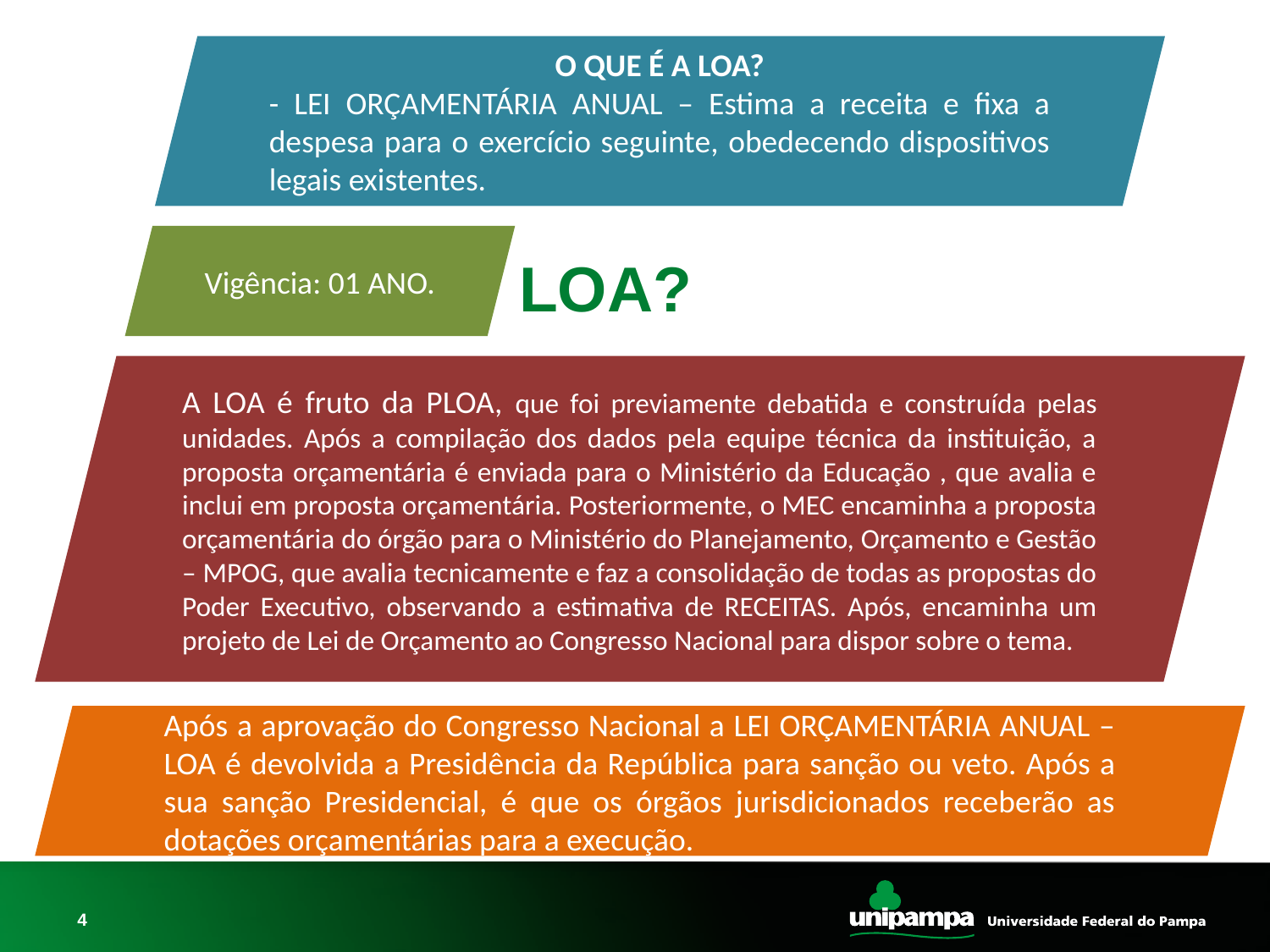

O QUE É A LOA?
- LEI ORÇAMENTÁRIA ANUAL – Estima a receita e fixa a despesa para o exercício seguinte, obedecendo dispositivos legais existentes.
# LOA?
Vigência: 01 ANO.
A LOA é fruto da PLOA, que foi previamente debatida e construída pelas unidades. Após a compilação dos dados pela equipe técnica da instituição, a proposta orçamentária é enviada para o Ministério da Educação , que avalia e inclui em proposta orçamentária. Posteriormente, o MEC encaminha a proposta orçamentária do órgão para o Ministério do Planejamento, Orçamento e Gestão – MPOG, que avalia tecnicamente e faz a consolidação de todas as propostas do Poder Executivo, observando a estimativa de RECEITAS. Após, encaminha um projeto de Lei de Orçamento ao Congresso Nacional para dispor sobre o tema.
Após a aprovação do Congresso Nacional a LEI ORÇAMENTÁRIA ANUAL – LOA é devolvida a Presidência da República para sanção ou veto. Após a sua sanção Presidencial, é que os órgãos jurisdicionados receberão as dotações orçamentárias para a execução.